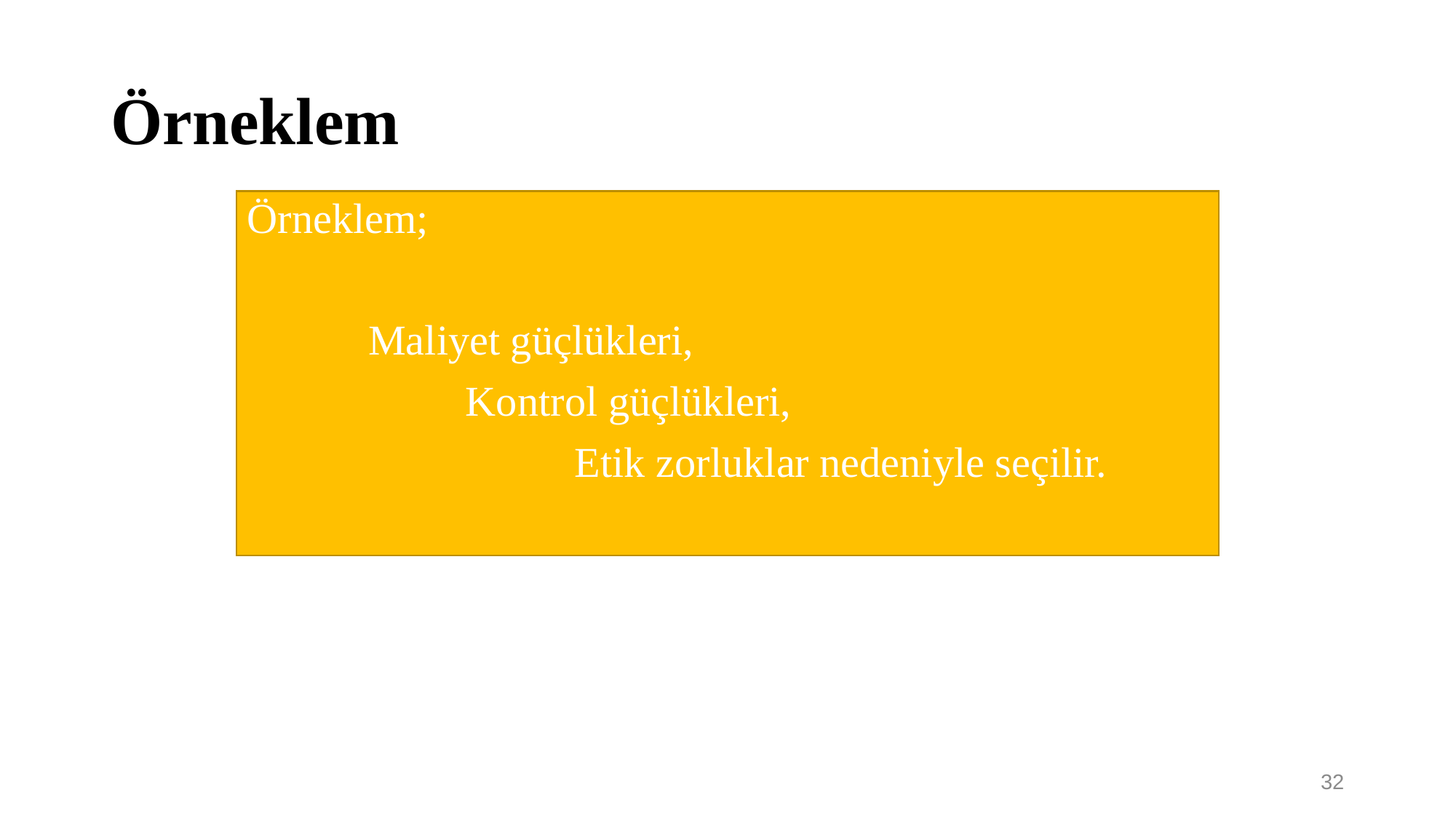

# Örneklem
Örneklem;

	 Maliyet güçlükleri,
		Kontrol güçlükleri,
			Etik zorluklar nedeniyle seçilir.
32